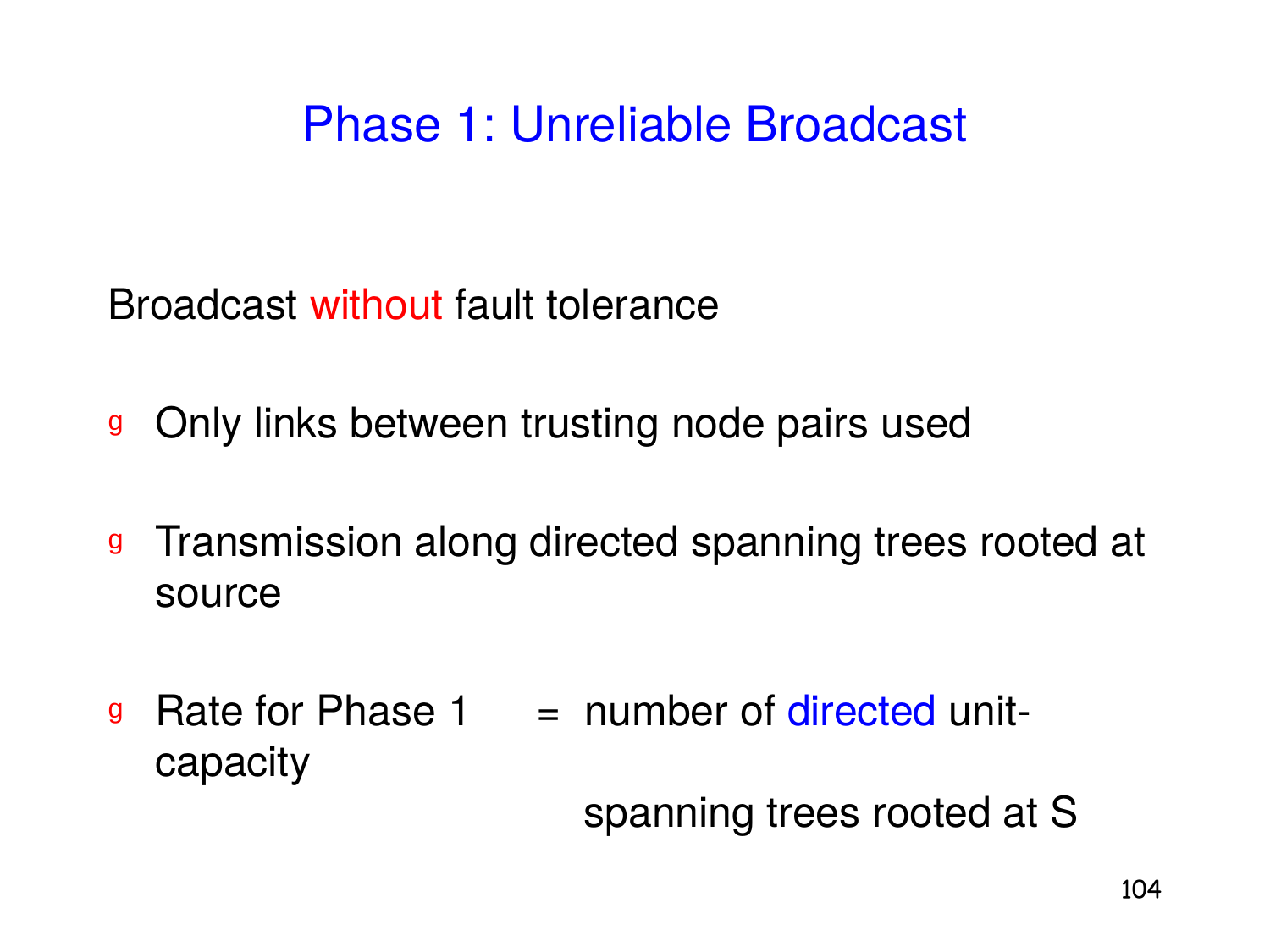

# Phase 1: Unreliable Broadcast

Broadcast without fault tolerance

Only links between trusting node pairs used

Transmission along directed spanning trees rooted at source

Rate for Phase 1	=  number of directed unit-capacity
		       	    spanning trees rooted at S
104